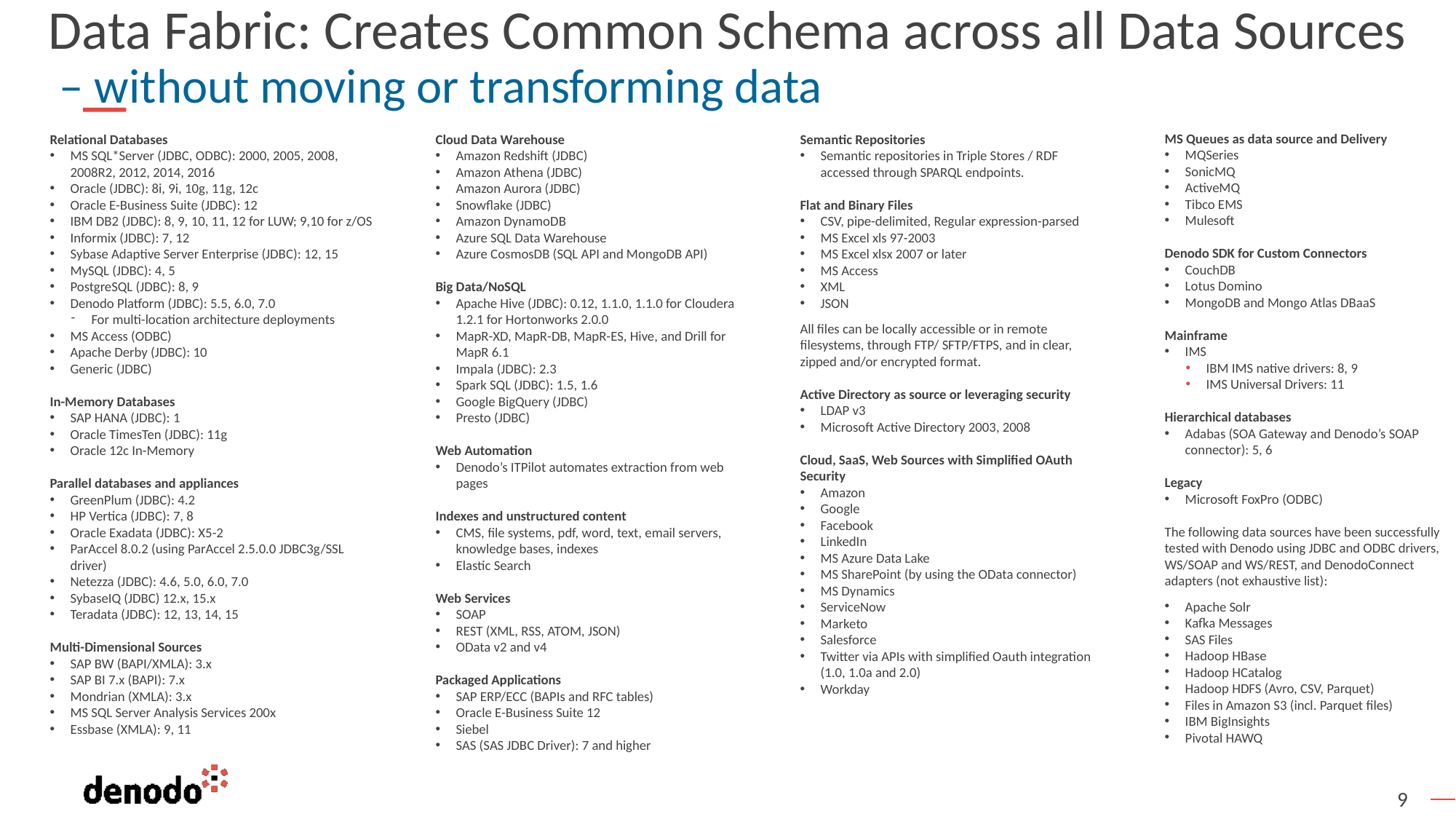

# Data Fabric: Creates Common Schema across all Data Sources – without moving or transforming data
MS Queues as data source and Delivery
MQSeries
SonicMQ
ActiveMQ
Tibco EMS
Mulesoft

Denodo SDK for Custom Connectors
CouchDB
Lotus Domino
MongoDB and Mongo Atlas DBaaS

Mainframe
IMS
IBM IMS native drivers: 8, 9
IMS Universal Drivers: 11

Hierarchical databases
Adabas (SOA Gateway and Denodo’s SOAP connector): 5, 6

Legacy
Microsoft FoxPro (ODBC)

The following data sources have been successfully tested with Denodo using JDBC and ODBC drivers, WS/SOAP and WS/REST, and DenodoConnect adapters (not exhaustive list):
Apache Solr
Kafka Messages
SAS Files
Hadoop HBase
Hadoop HCatalog
Hadoop HDFS (Avro, CSV, Parquet)
Files in Amazon S3 (incl. Parquet files)
IBM BigInsights
Pivotal HAWQ
Relational Databases
MS SQL*Server (JDBC, ODBC): 2000, 2005, 2008, 2008R2, 2012, 2014, 2016
Oracle (JDBC): 8i, 9i, 10g, 11g, 12c
Oracle E-Business Suite (JDBC): 12
IBM DB2 (JDBC): 8, 9, 10, 11, 12 for LUW; 9,10 for z/OS
Informix (JDBC): 7, 12
Sybase Adaptive Server Enterprise (JDBC): 12, 15
MySQL (JDBC): 4, 5
PostgreSQL (JDBC): 8, 9
Denodo Platform (JDBC): 5.5, 6.0, 7.0
For multi-location architecture deployments
MS Access (ODBC)
Apache Derby (JDBC): 10
Generic (JDBC)

In-Memory Databases
SAP HANA (JDBC): 1
Oracle TimesTen (JDBC): 11g
Oracle 12c In-Memory

Parallel databases and appliances
GreenPlum (JDBC): 4.2
HP Vertica (JDBC): 7, 8
Oracle Exadata (JDBC): X5-2
ParAccel 8.0.2 (using ParAccel 2.5.0.0 JDBC3g/SSL driver)
Netezza (JDBC): 4.6, 5.0, 6.0, 7.0
SybaseIQ (JDBC) 12.x, 15.x
Teradata (JDBC): 12, 13, 14, 15

Multi-Dimensional Sources
SAP BW (BAPI/XMLA): 3.x
SAP BI 7.x (BAPI): 7.x
Mondrian (XMLA): 3.x
MS SQL Server Analysis Services 200x
Essbase (XMLA): 9, 11

Cloud Data Warehouse
Amazon Redshift (JDBC)
Amazon Athena (JDBC)
Amazon Aurora (JDBC)
Snowflake (JDBC)
Amazon DynamoDB
Azure SQL Data Warehouse
Azure CosmosDB (SQL API and MongoDB API)

Big Data/NoSQL
Apache Hive (JDBC): 0.12, 1.1.0, 1.1.0 for Cloudera 1.2.1 for Hortonworks 2.0.0
MapR-XD, MapR-DB, MapR-ES, Hive, and Drill for MapR 6.1
Impala (JDBC): 2.3
Spark SQL (JDBC): 1.5, 1.6
Google BigQuery (JDBC)
Presto (JDBC)

Web Automation
Denodo’s ITPilot automates extraction from web pages

Indexes and unstructured content
CMS, file systems, pdf, word, text, email servers, knowledge bases, indexes
Elastic Search

Web Services
SOAP
REST (XML, RSS, ATOM, JSON)
OData v2 and v4

Packaged Applications
SAP ERP/ECC (BAPIs and RFC tables)
Oracle E-Business Suite 12
Siebel
SAS (SAS JDBC Driver): 7 and higher
Semantic Repositories
Semantic repositories in Triple Stores / RDF accessed through SPARQL endpoints.

Flat and Binary Files
CSV, pipe-delimited, Regular expression-parsed
MS Excel xls 97-2003
MS Excel xlsx 2007 or later
MS Access
XML
JSON
All files can be locally accessible or in remote filesystems, through FTP/ SFTP/FTPS, and in clear, zipped and/or encrypted format.

Active Directory as source or leveraging security
LDAP v3
Microsoft Active Directory 2003, 2008

Cloud, SaaS, Web Sources with Simplified OAuth Security
Amazon
Google
Facebook
LinkedIn
MS Azure Data Lake
MS SharePoint (by using the OData connector)
MS Dynamics
ServiceNow
Marketo
Salesforce
Twitter via APIs with simplified Oauth integration (1.0, 1.0a and 2.0)
Workday